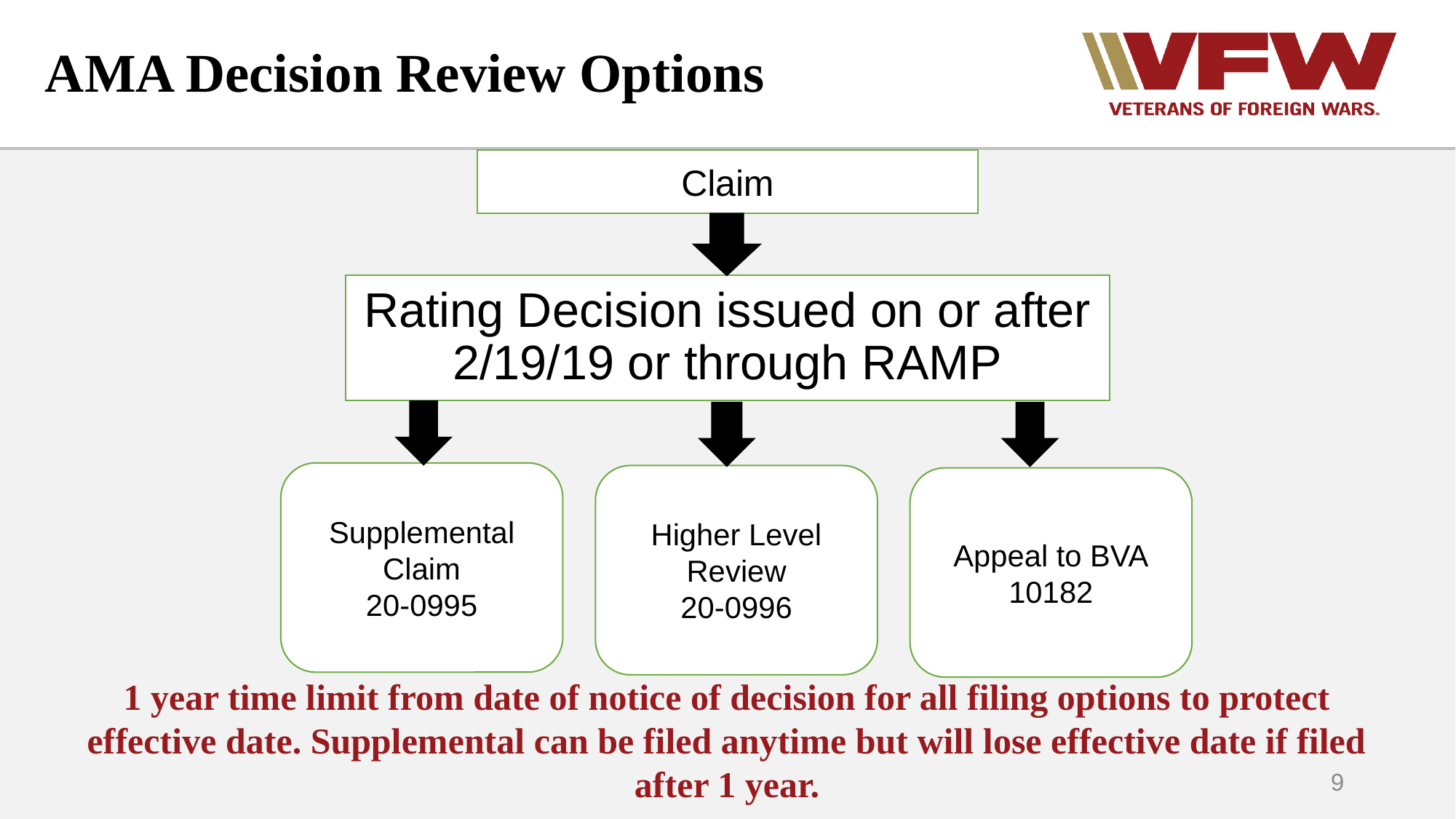

# AMA Decision Review Options
Claim

Rating Decision issued on or after 2/19/19 or through RAMP

Supplemental Claim
20-0995
Higher Level Review
20-0996
Appeal to BVA
10182
1 year time limit from date of notice of decision for all filing options to protect effective date. Supplemental can be filed anytime but will lose effective date if filed after 1 year.
9